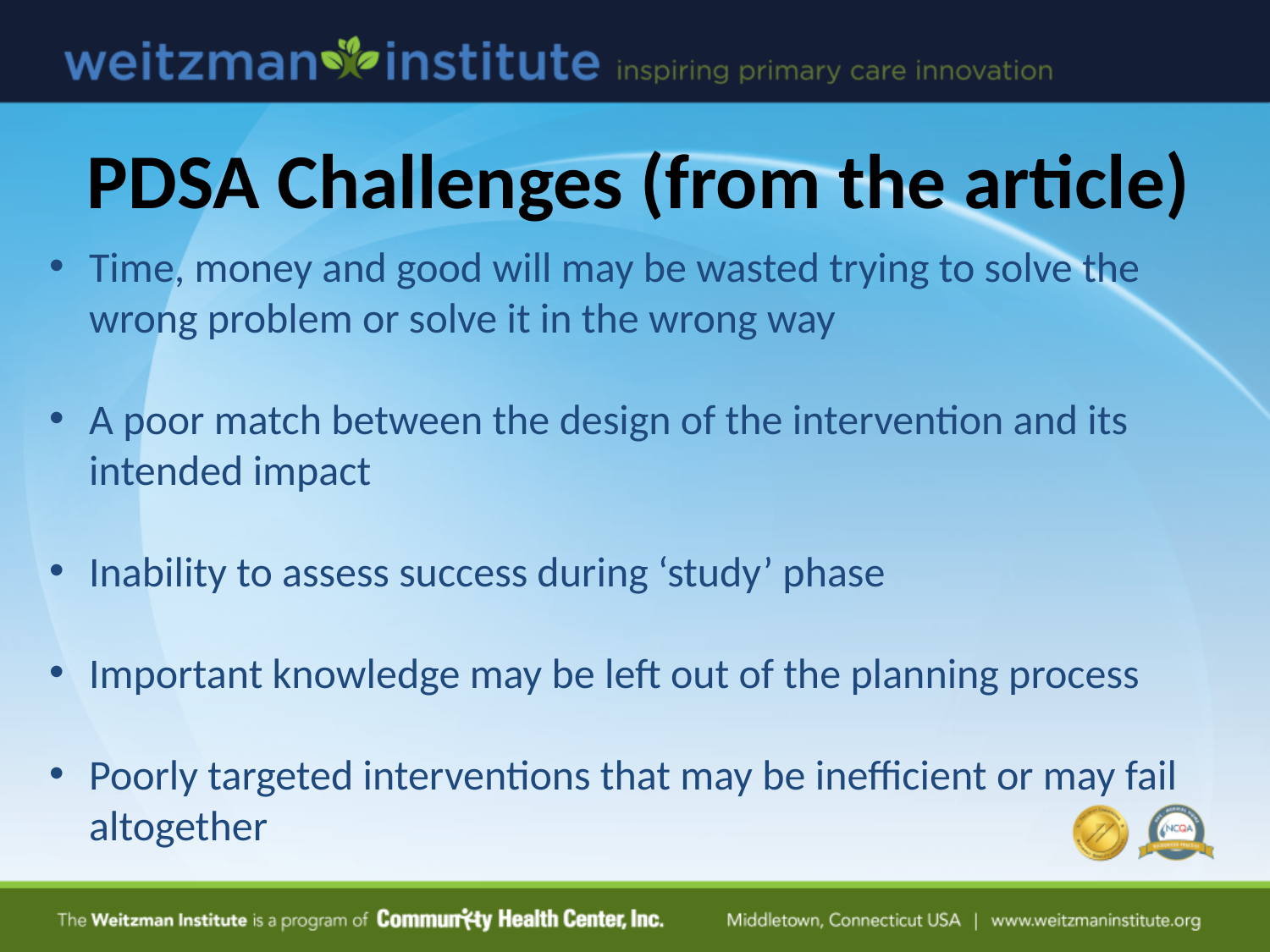

PDSA Challenges (from the article)
Time, money and good will may be wasted trying to solve the wrong problem or solve it in the wrong way

A poor match between the design of the intervention and its intended impact

Inability to assess success during ‘study’ phase

Important knowledge may be left out of the planning process

Poorly targeted interventions that may be inefficient or may fail altogether